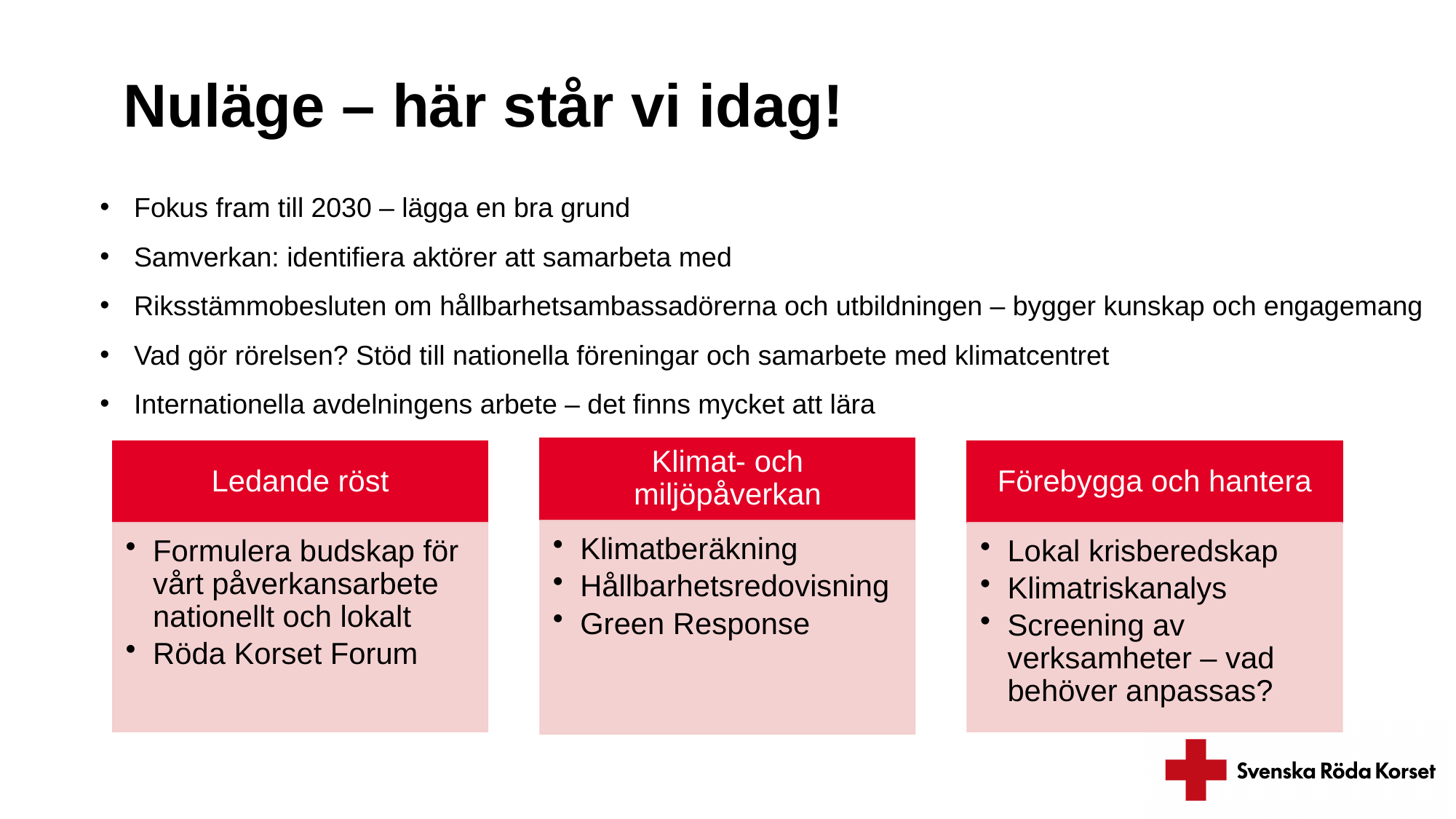

# Nuläge – här står vi idag!
Fokus fram till 2030 – lägga en bra grund
Samverkan: identifiera aktörer att samarbeta med
Riksstämmobesluten om hållbarhetsambassadörerna och utbildningen – bygger kunskap och engagemang
Vad gör rörelsen? Stöd till nationella föreningar och samarbete med klimatcentret
Internationella avdelningens arbete – det finns mycket att lära

Ledande röst
Formulera budskap för vårt påverkansarbete nationellt och lokalt
Röda Korset Forum
Klimat- och miljöpåverkan
Klimatberäkning
Hållbarhetsredovisning
Green Response
Förebygga och hantera
Lokal krisberedskap
Klimatriskanalys
Screening av verksamheter – vad behöver anpassas?